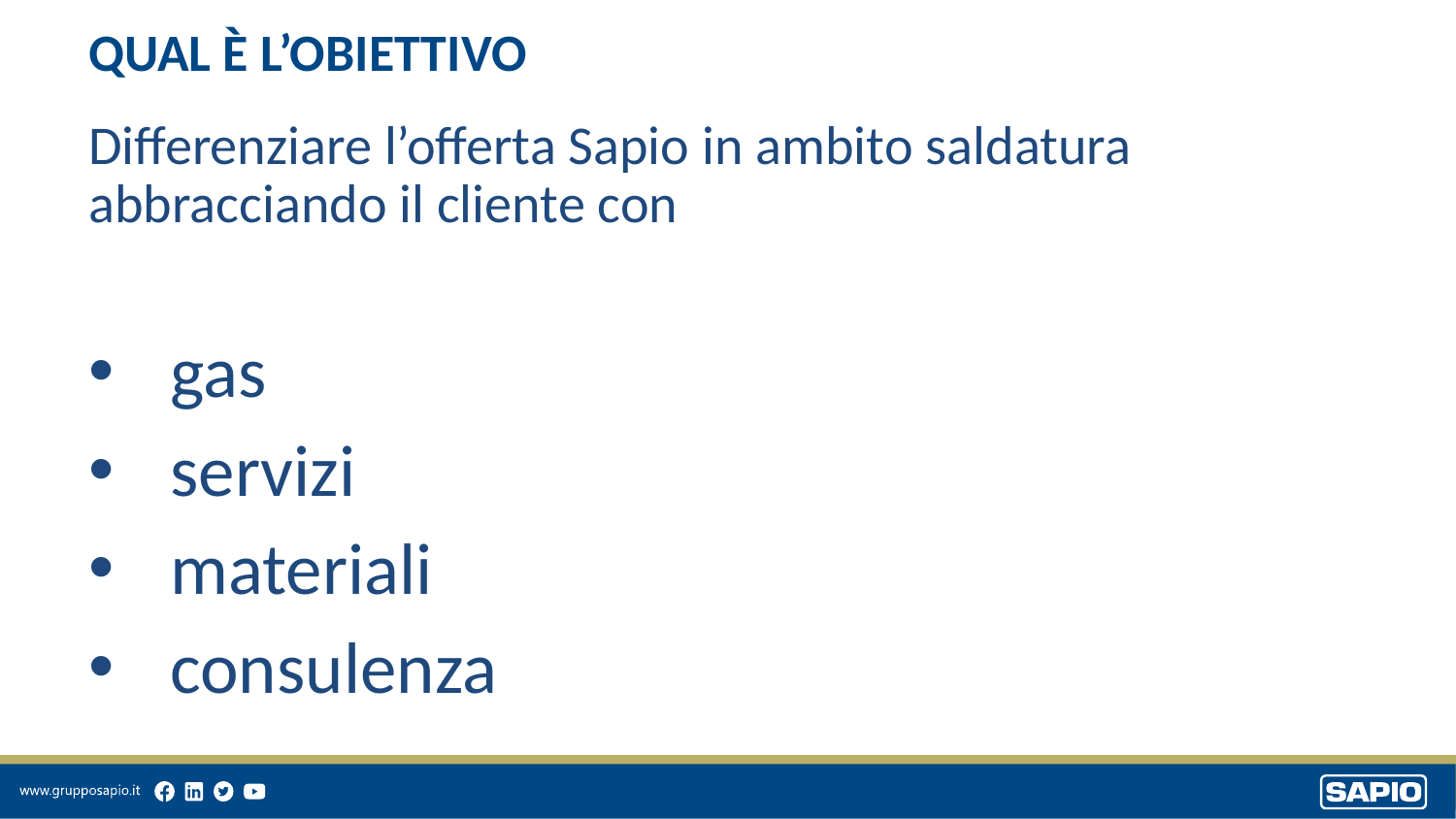

QUAL È L’OBIETTIVO
Differenziare l’offerta Sapio in ambito saldatura abbracciando il cliente con

gas
servizi
materiali
consulenza